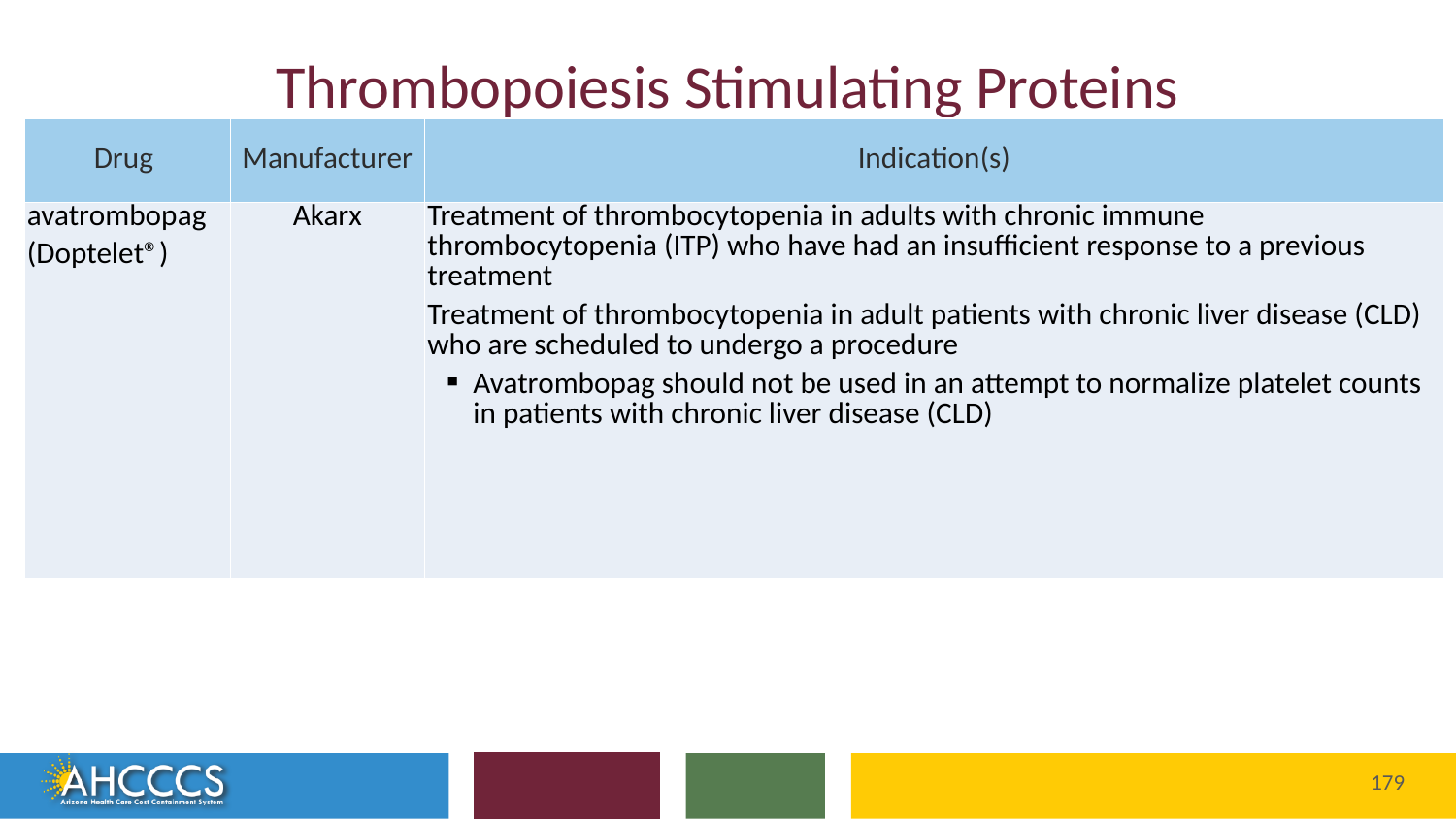

# Thrombopoiesis Stimulating Proteins
| Drug | Manufacturer | Indication(s) |
| --- | --- | --- |
| avatrombopag (Doptelet®) | Akarx | Treatment of thrombocytopenia in adults with chronic immune thrombocytopenia (ITP) who have had an insufficient response to a previous treatment Treatment of thrombocytopenia in adult patients with chronic liver disease (CLD) who are scheduled to undergo a procedure Avatrombopag should not be used in an attempt to normalize platelet counts in patients with chronic liver disease (CLD) |
179